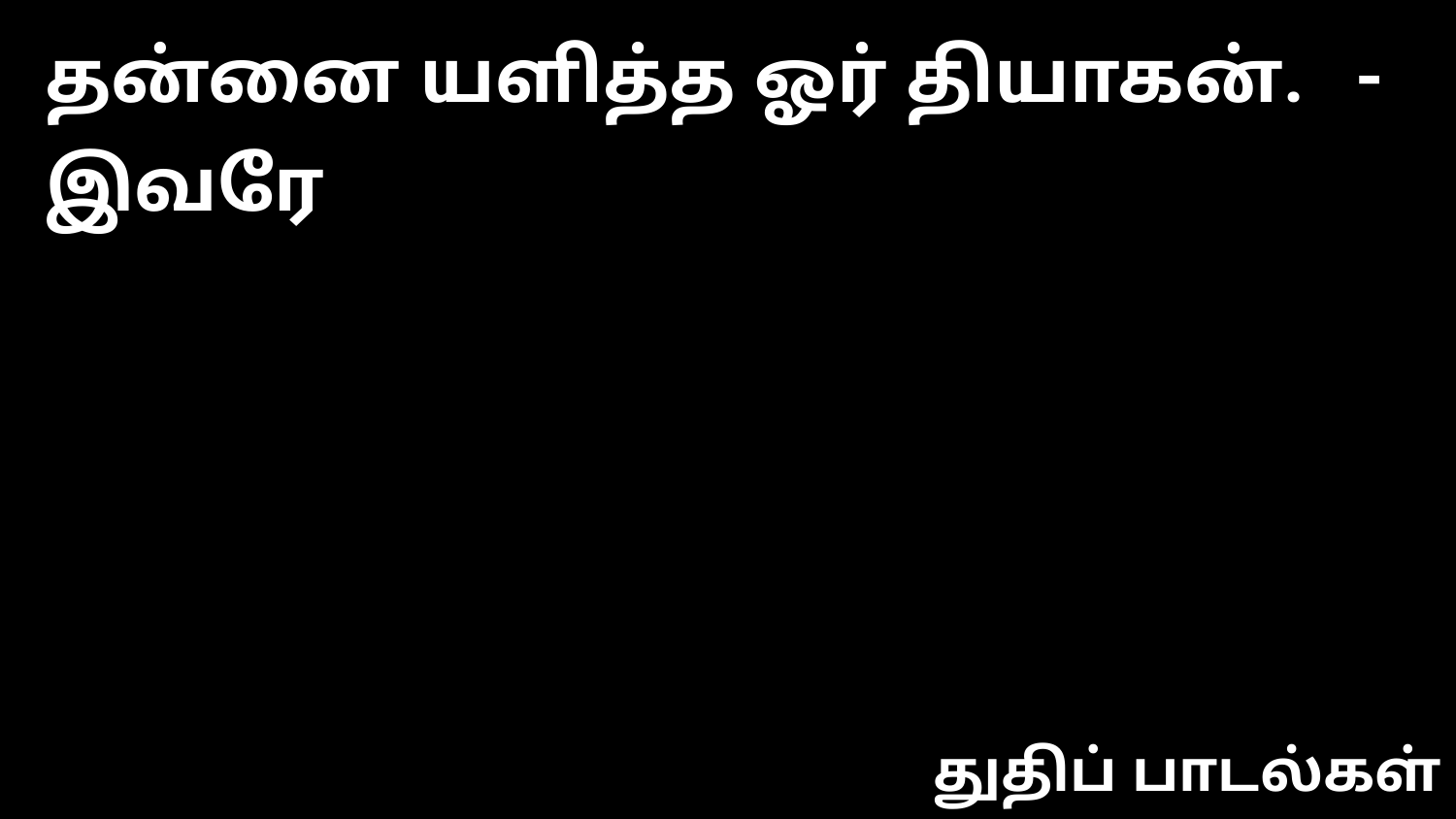

தன்னை யளித்த ஓர் தியாகன். 	- இவரே
துதிப் பாடல்கள்